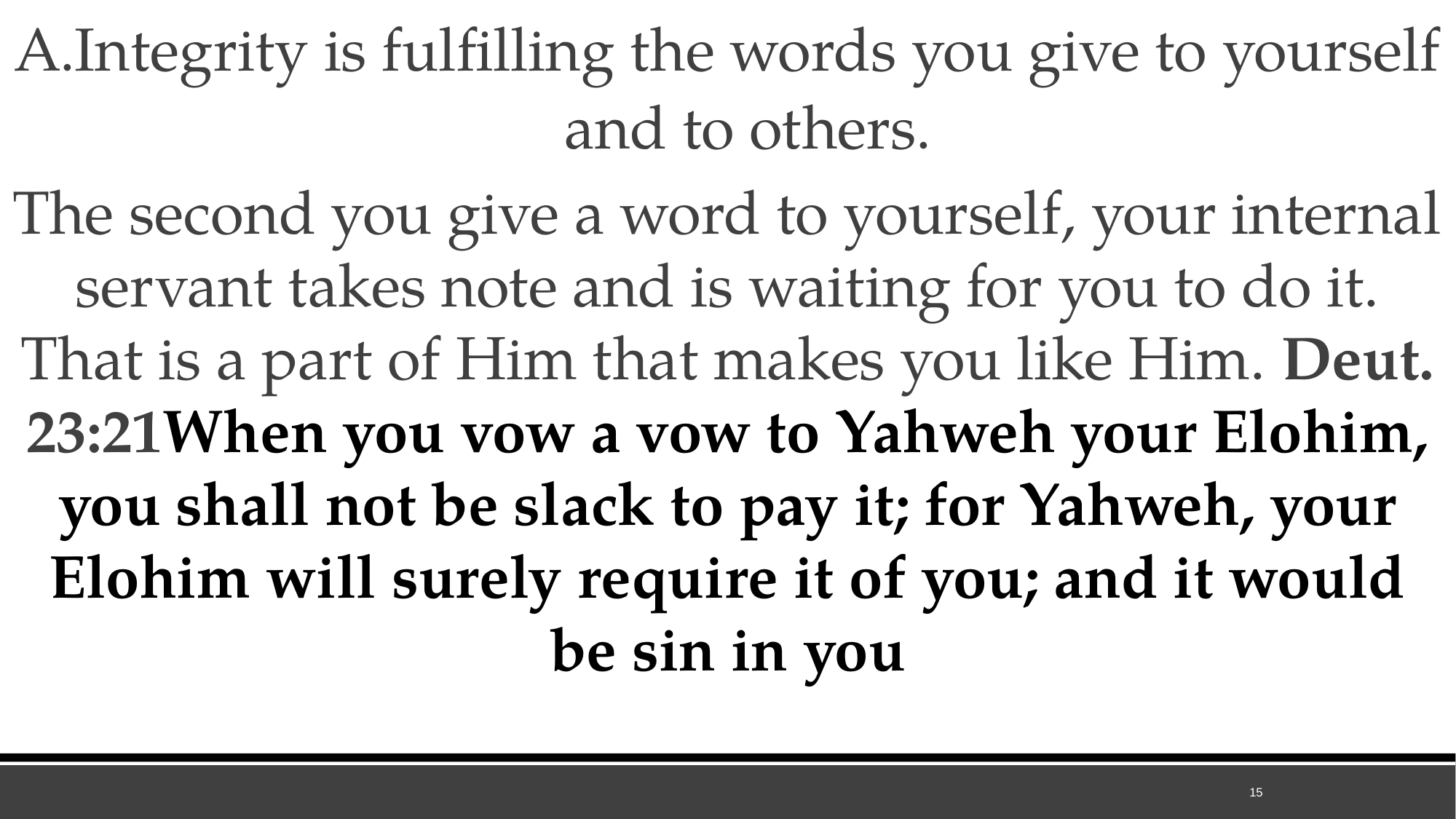

Integrity is fulfilling the words you give to yourself and to others.
The second you give a word to yourself, your internal servant takes note and is waiting for you to do it. That is a part of Him that makes you like Him. Deut. 23:21When you vow a vow to Yahweh your Elohim, you shall not be slack to pay it; for Yahweh, your Elohim will surely require it of you; and it would be sin in you
15